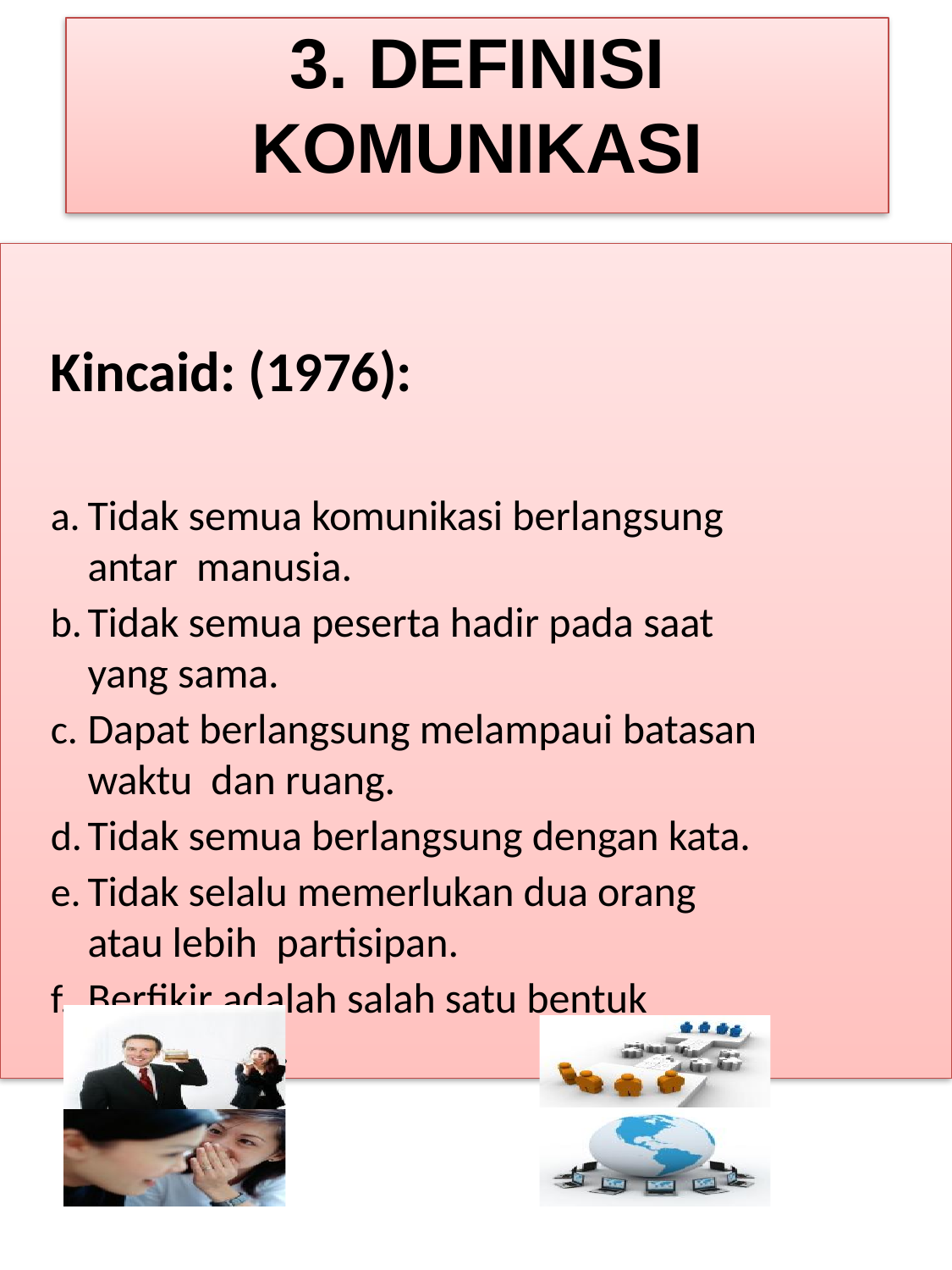

3. DEFINISI KOMUNIKASI

Kincaid: (1976):

Tidak semua komunikasi berlangsung antar  manusia.
Tidak semua peserta hadir pada saat yang sama.
Dapat berlangsung melampaui batasan waktu  dan ruang.
Tidak semua berlangsung dengan kata.
Tidak selalu memerlukan dua orang atau lebih  partisipan.
Berfikir adalah salah satu bentuk komunikasi.